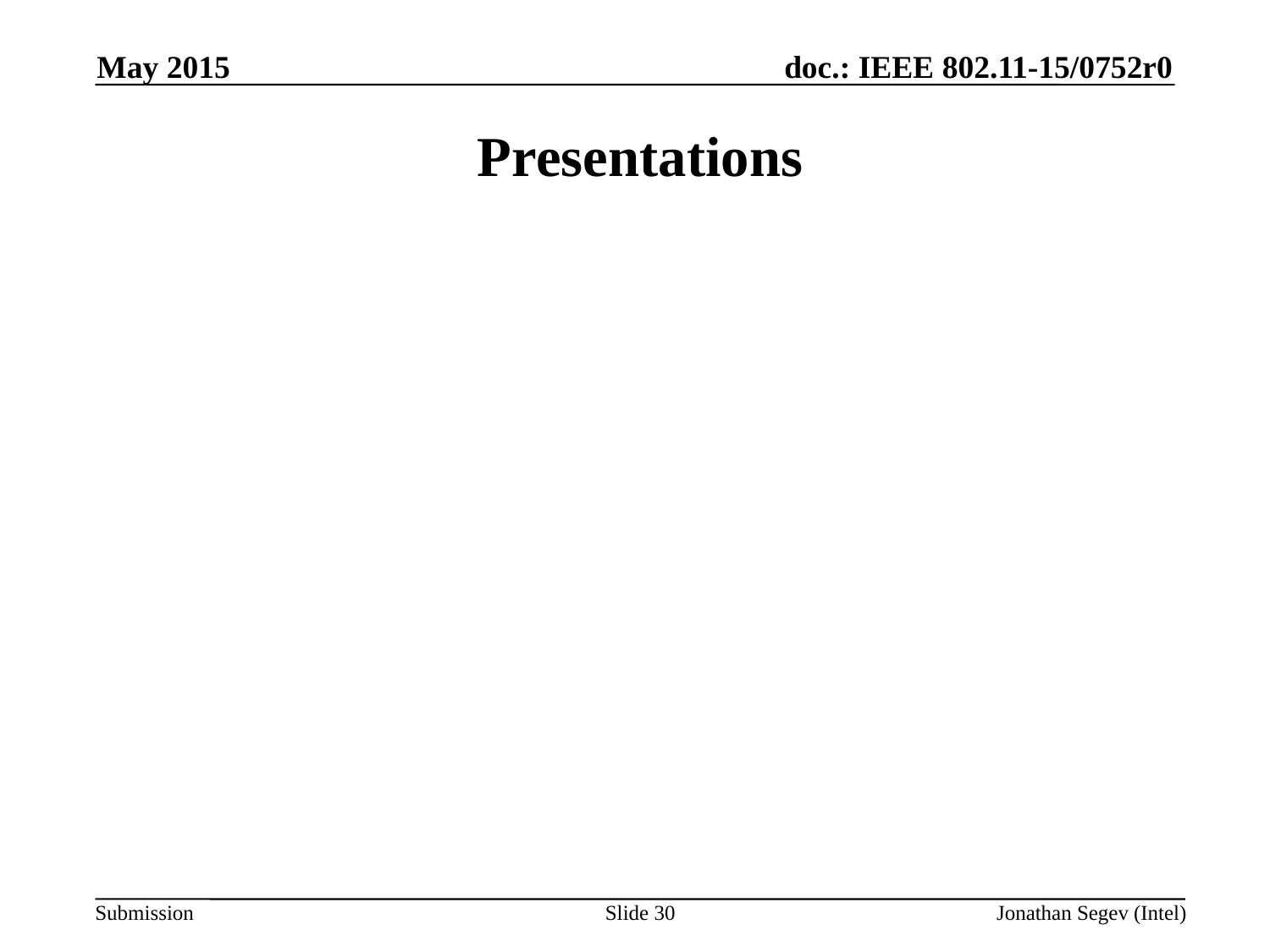

May 2015
# Presentations

Slide 30
Jonathan Segev (Intel)